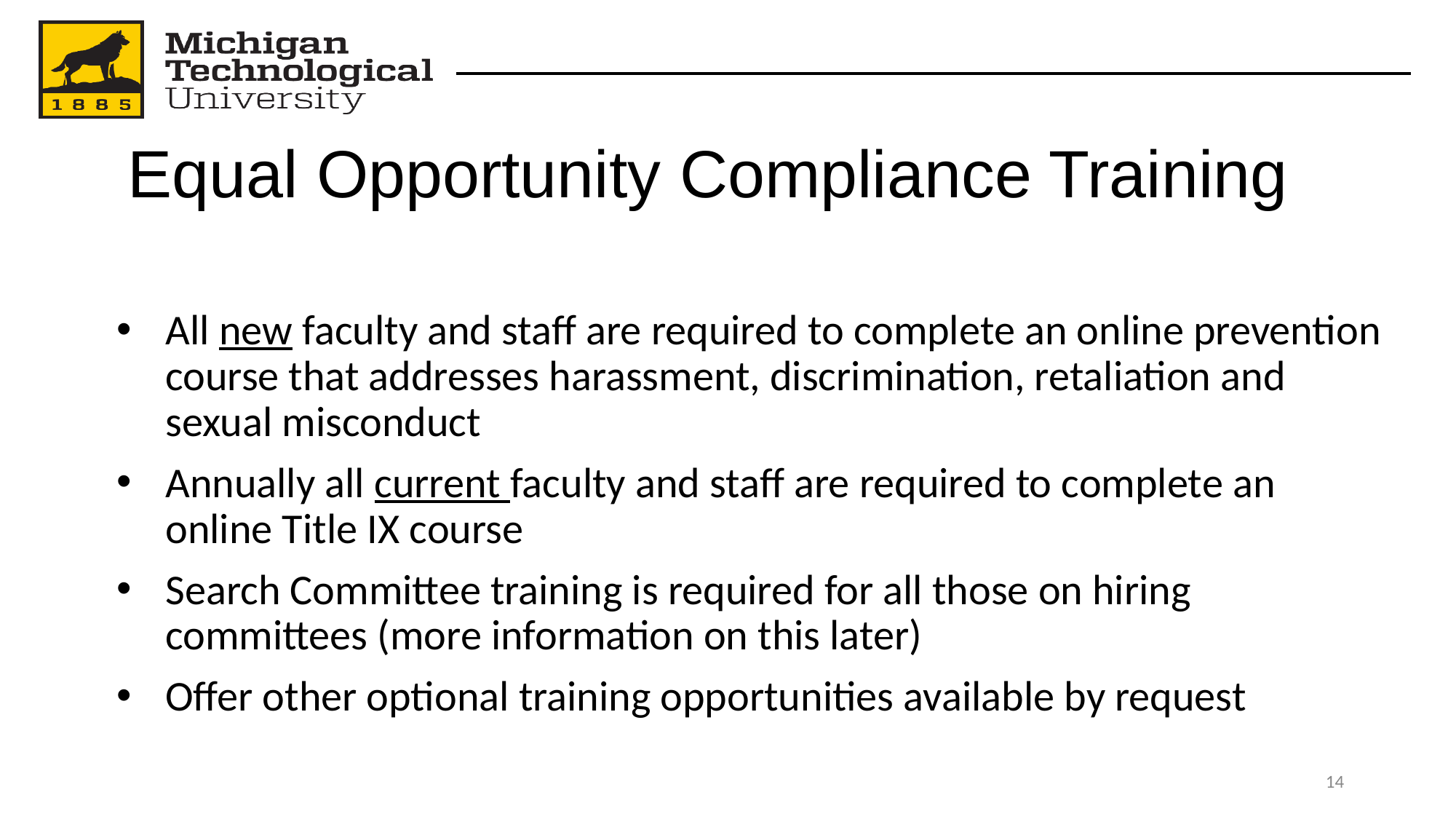

# Equal Opportunity Compliance Training

All new faculty and staff are required to complete an online prevention course that addresses harassment, discrimination, retaliation and sexual misconduct
Annually all current faculty and staff are required to complete an online Title IX course
Search Committee training is required for all those on hiring committees (more information on this later)
Offer other optional training opportunities available by request

14